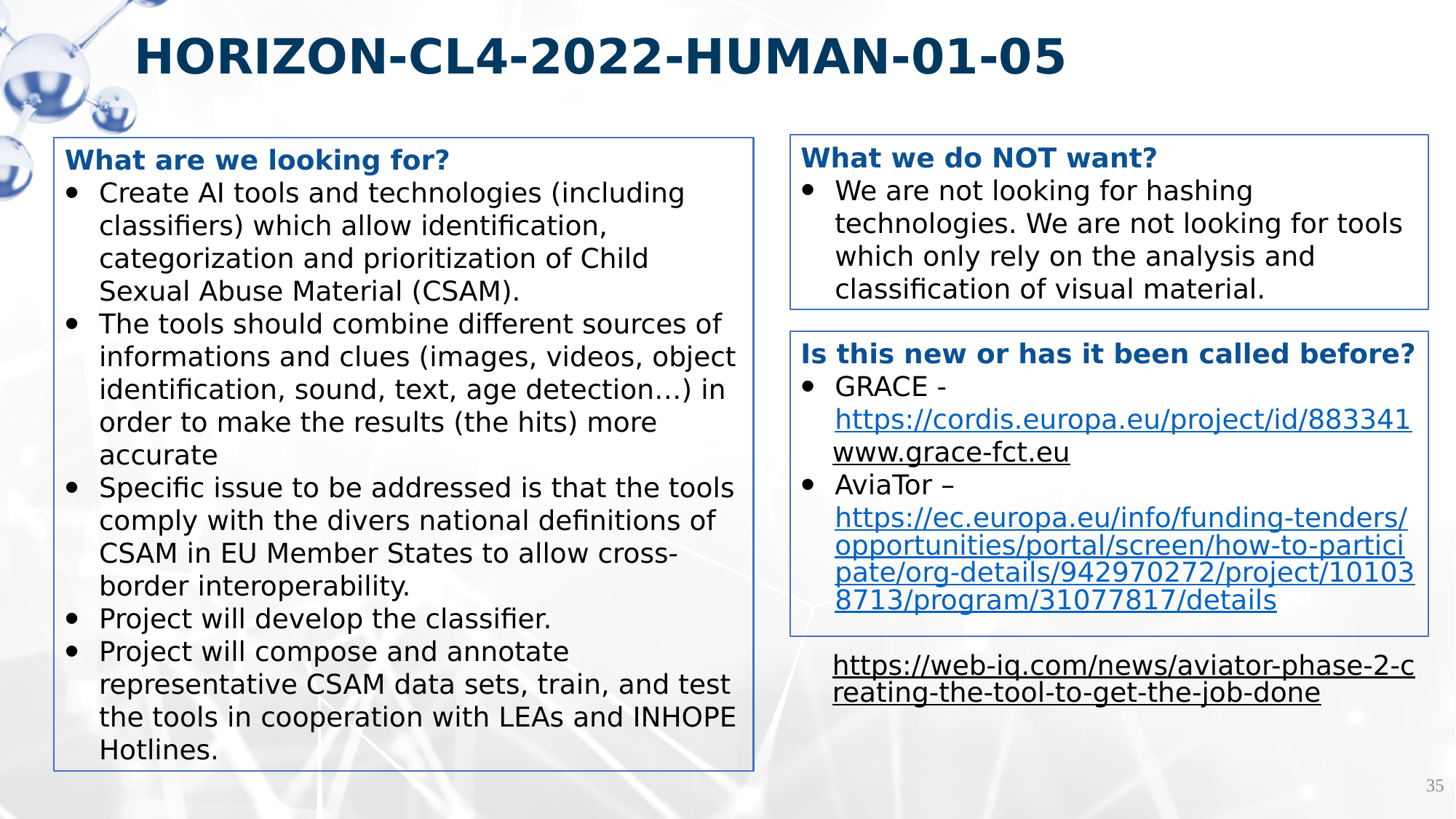

HORIZON-CL4-2022-HUMAN-01-05
What we do NOT want?
We are not looking for hashing technologies. We are not looking for tools which only rely on the analysis and classification of visual material.
What are we looking for?
Create AI tools and technologies (including classifiers) which allow identification, categorization and prioritization of Child Sexual Abuse Material (CSAM).
The tools should combine different sources of informations and clues (images, videos, object identification, sound, text, age detection…) in order to make the results (the hits) more accurate
Specific issue to be addressed is that the tools comply with the divers national definitions of CSAM in EU Member States to allow cross-border interoperability.
Project will develop the classifier.
Project will compose and annotate representative CSAM data sets, train, and test the tools in cooperation with LEAs and INHOPE Hotlines.
Is this new or has it been called before?
GRACE - https://cordis.europa.eu/project/id/883341
www.grace-fct.eu
AviaTor – https://ec.europa.eu/info/funding-tenders/opportunities/portal/screen/how-to-participate/org-details/942970272/project/101038713/program/31077817/details
https://web-iq.com/news/aviator-phase-2-creating-the-tool-to-get-the-job-done
35